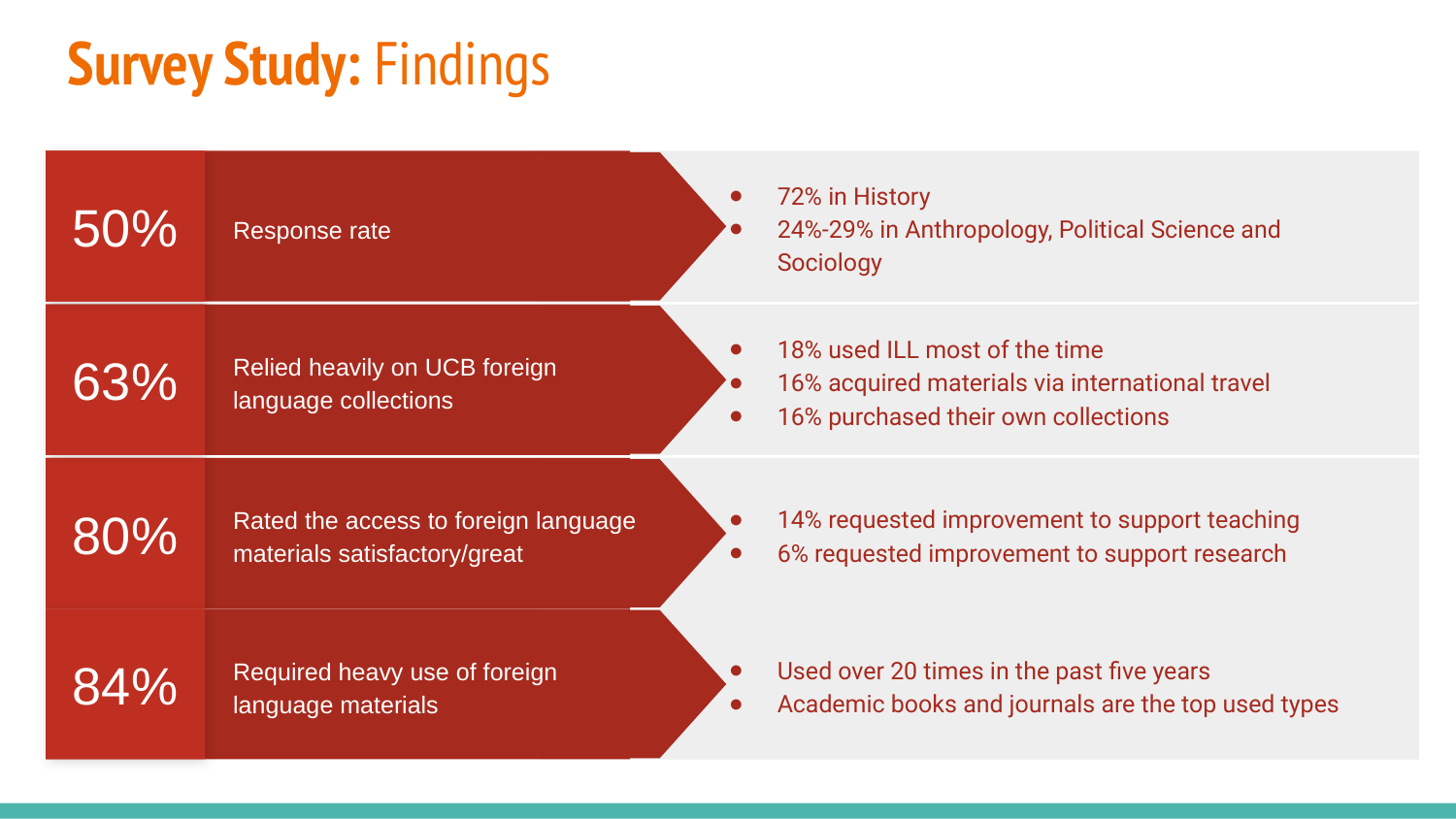

# Survey Study: Findings

50%

72% in History
24%-29% in Anthropology, Political Science and Sociology
Response rate

63%

18% used ILL most of the time
16% acquired materials via international travel
16% purchased their own collections
Relied heavily on UCB foreign language collections

80%

14% requested improvement to support teaching
6% requested improvement to support research
Rated the access to foreign language materials satisfactory/great

84%

Used over 20 times in the past five years
Academic books and journals are the top used types
Required heavy use of foreign language materials